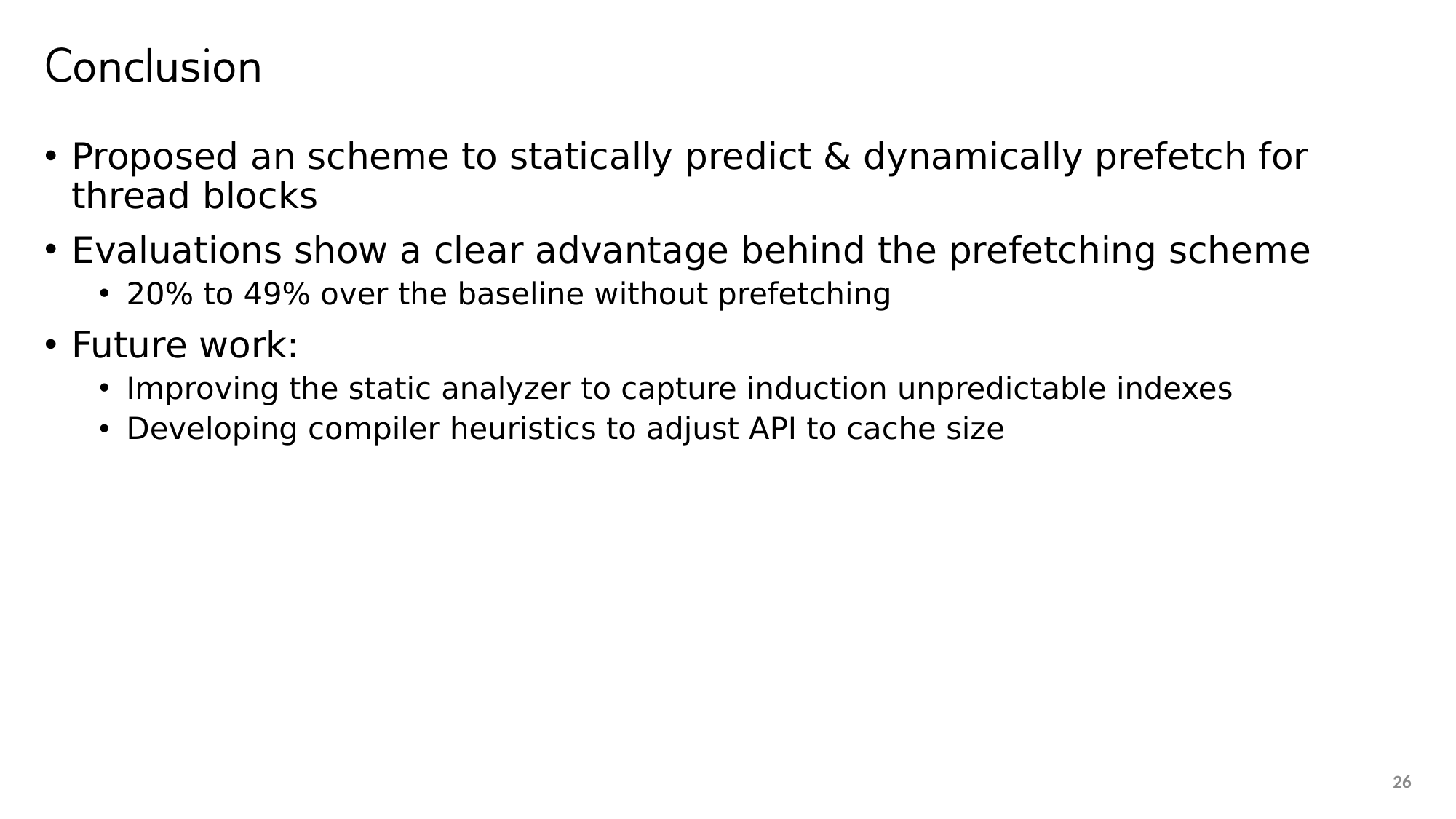

# Conclusion
Proposed an scheme to statically predict & dynamically prefetch for thread blocks
Evaluations show a clear advantage behind the prefetching scheme
20% to 49% over the baseline without prefetching
Future work:
Improving the static analyzer to capture induction unpredictable indexes
Developing compiler heuristics to adjust API to cache size

26